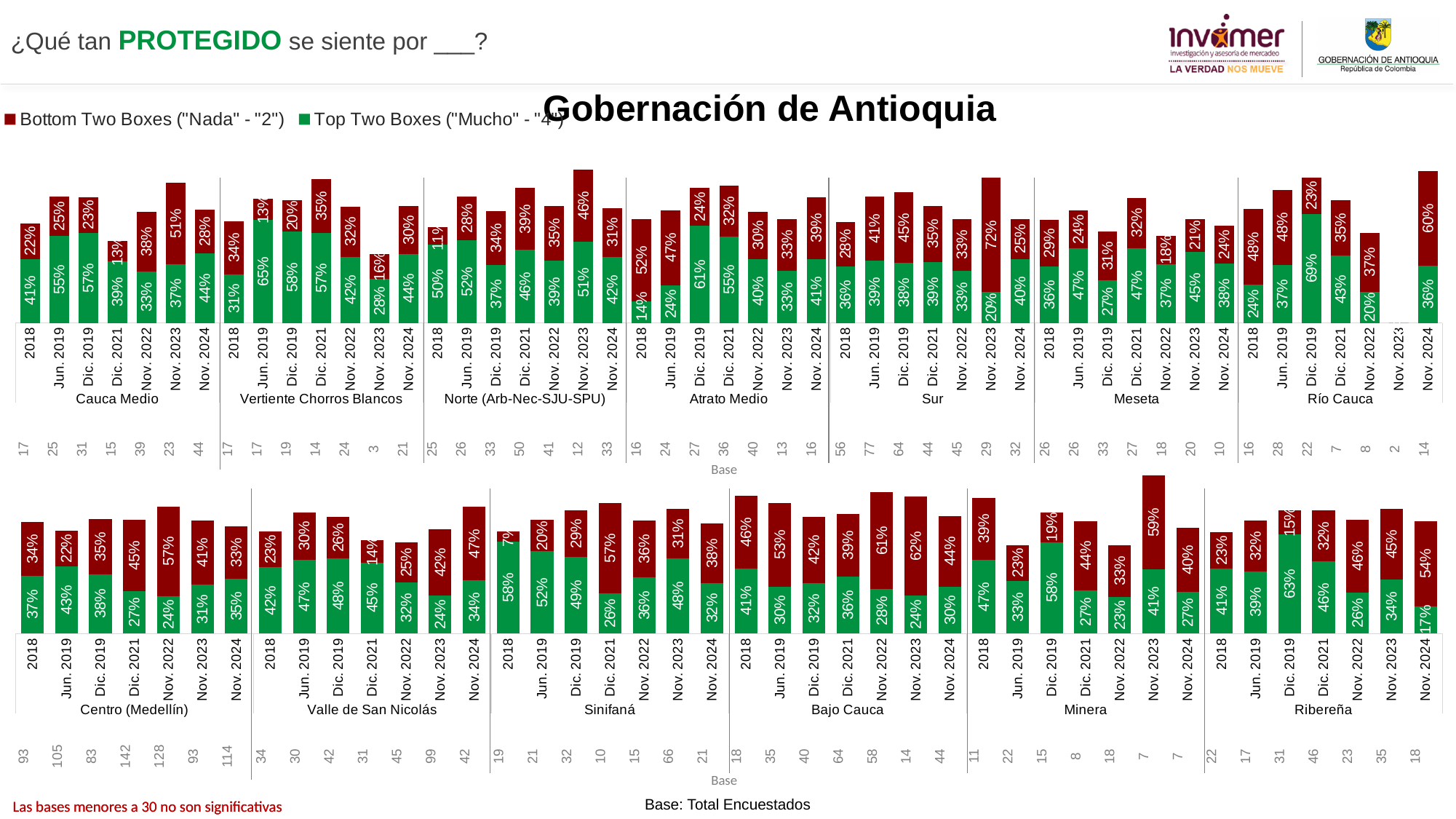

¿Qué tan PROTEGIDO se siente por ___?
Gobernación de Antioquia

### Chart

| Category | Bottom Two Boxes ("Nada" - "2") | Top Two Boxes ("Mucho" - "4") |
|---|---|---|
| Total | None | None |
|  | None | None |
| Nororiental | None | None |
|  | None | None |
| Noroccidental | None | None |
|  | None | None |
| Centro-Oriental | None | None |
|  | None | None |
| Centro-Occidental | None | None |
|  | None | None |
| Suroriental | None | None |
|  | None | None |
| Suroccidental | None | None |
|  | None | None |
| Distrito Rural | None | None |

### Chart

| Category | Más Seguro | Menos Seguro  |
|---|---|---|
| 2018 | 0.40674188629700664 | 0.22266132934800886 |
| Jun. 2019 | 0.5517328522367728 | 0.25009874864364623 |
| Dic. 2019 | 0.5713995230831588 | 0.2267889020800383 |
| Dic. 2021 | 0.3908970230721329 | 0.12806042057721337 |
| Nov. 2022 | 0.3267237894129839 | 0.3758181030617187 |
| Nov. 2023 | 0.3725916105107022 | 0.5146325522564372 |
| Nov. 2024 | 0.44056801338907925 | 0.2792761614698117 |
| 2018 | 0.30781600200072884 | 0.3372181649666897 |
| Jun. 2019 | 0.6522924775434447 | 0.1347736495651295 |
| Dic. 2019 | 0.5802672951280522 | 0.1955274743579397 |
| Dic. 2021 | 0.5683512774340027 | 0.3450333780543967 |
| Nov. 2022 | 0.41865066790600713 | 0.31887435949797305 |
| Nov. 2023 | 0.2789881561631821 | 0.15853926012574945 |
| Nov. 2024 | 0.4368636165131228 | 0.30473095486831964 |
| 2018 | 0.4969294147543013 | 0.10941934221056672 |
| Jun. 2019 | 0.522145875929158 | 0.27946268246028977 |
| Dic. 2019 | 0.36653063979413214 | 0.34304049772016165 |
| Dic. 2021 | 0.4625847707205308 | 0.3935491170335784 |
| Nov. 2022 | 0.39416933805957827 | 0.3466075584813021 |
| Nov. 2023 | 0.5146970724226648 | 0.4574914000220385 |
| Nov. 2024 | 0.41764698826612795 | 0.3101439670863833 |
| 2018 | 0.13505437496629882 | 0.5226426628307372 |
| Jun. 2019 | 0.23996002862680915 | 0.4739270738066802 |
| Dic. 2019 | 0.6146371867340883 | 0.2419583309460398 |
| Dic. 2021 | 0.5464922204945506 | 0.32288112557896786 |
| Nov. 2022 | 0.40496234444758 | 0.30082298442662975 |
| Nov. 2023 | 0.33061140264298394 | 0.3281506489188367 |
| Nov. 2024 | 0.4051121910441226 | 0.3920294261802442 |
| 2018 | 0.3567734577194077 | 0.2844782320371282 |
| Jun. 2019 | 0.39344199561502186 | 0.4067324277946139 |
| Dic. 2019 | 0.37998262858959303 | 0.4467018115221575 |
| Dic. 2021 | 0.3876124898959361 | 0.3536483009130077 |
| Nov. 2022 | 0.33102243132939724 | 0.3282772677879897 |
| Nov. 2023 | 0.19585833797865682 | 0.722655971422795 |
| Nov. 2024 | 0.404649047106832 | 0.2547649959188353 |
| 2018 | 0.358504977062467 | 0.29264334320374447 |
| Jun. 2019 | 0.4737593251135194 | 0.24141441265431499 |
| Dic. 2019 | 0.26961541251184984 | 0.3102586868782217 |
| Dic. 2021 | 0.474001478179577 | 0.31897132849847143 |
| Nov. 2022 | 0.3719093411230414 | 0.1808942110557739 |
| Nov. 2023 | 0.45031943721031437 | 0.20980293130616534 |
| Nov. 2024 | 0.37669902912621356 | 0.24134602695824292 |
| 2018 | 0.24101462048907035 | 0.48228174250401795 |
| Jun. 2019 | 0.36668547826977405 | 0.47767657292623666 |
| Dic. 2019 | 0.6924045889876195 | 0.22962865474632263 |
| Dic. 2021 | 0.4256644837156239 | 0.35288116628821536 |
| Nov. 2022 | 0.1984209693966511 | 0.369997607529389 |
| Nov. 2023 | 0.0 | 0.0 |
| Nov. 2024 | 0.36411089844317296 | 0.6002685816571455 |
| 17 | 25 | 31 | 15 | 39 | 23 | 44 | 17 | 17 | 19 | 14 | 24 | 3 | 21 | 25 | 26 | 33 | 50 | 41 | 12 | 33 | 16 | 24 | 27 | 36 | 40 | 13 | 16 | 56 | 77 | 64 | 44 | 45 | 29 | 32 | 26 | 26 | 33 | 27 | 18 | 20 | 10 | 16 | 28 | 22 | 7 | 8 | 2 | 14 |
| --- | --- | --- | --- | --- | --- | --- | --- | --- | --- | --- | --- | --- | --- | --- | --- | --- | --- | --- | --- | --- | --- | --- | --- | --- | --- | --- | --- | --- | --- | --- | --- | --- | --- | --- | --- | --- | --- | --- | --- | --- | --- | --- | --- | --- | --- | --- | --- | --- |

### Chart

| Category |  |  |
|---|---|---|
| 2018 | 0.3658670035967667 | 0.3393981912708057 |
| Jun. 2019 | 0.42655520702031974 | 0.22367719126178678 |
| Dic. 2019 | 0.37556551673842054 | 0.3512533692184373 |
| Dic. 2021 | 0.269835473380137 | 0.44860024778560953 |
| Nov. 2022 | 0.23771571052782456 | 0.5673491808140699 |
| Nov. 2023 | 0.3091299416299391 | 0.40879959944318645 |
| Nov. 2024 | 0.347472141788535 | 0.33066097979255465 |
| 2018 | 0.41881617240674346 | 0.22813742204040188 |
| Jun. 2019 | 0.46679295981901037 | 0.3008966639676607 |
| Dic. 2019 | 0.4765382388721027 | 0.26111288028021606 |
| Dic. 2021 | 0.4489591818637488 | 0.14195734963020418 |
| Nov. 2022 | 0.3245062632740716 | 0.25167171821467527 |
| Nov. 2023 | 0.241021600819609 | 0.4177153770577631 |
| Nov. 2024 | 0.33619518170664753 | 0.46607102185551097 |
| 2018 | 0.5823839322616265 | 0.06520135270324351 |
| Jun. 2019 | 0.5201447621631397 | 0.19963147854500682 |
| Dic. 2019 | 0.4867088268160246 | 0.2940045548249652 |
| Dic. 2021 | 0.2560818451663067 | 0.5694971991339167 |
| Nov. 2022 | 0.35721878988599526 | 0.35706539391840997 |
| Nov. 2023 | 0.4759012752402576 | 0.31458644012377746 |
| Nov. 2024 | 0.32035762278993457 | 0.37815018970686604 |
| 2018 | 0.41261080642586845 | 0.46114080371716143 |
| Jun. 2019 | 0.2971896614886848 | 0.528494056842989 |
| Dic. 2019 | 0.3182377473464612 | 0.42248374083258367 |
| Dic. 2021 | 0.3632105937037639 | 0.3935435633895906 |
| Nov. 2022 | 0.2836545715745987 | 0.6101316700324746 |
| Nov. 2023 | 0.2425504767011791 | 0.6234087016979887 |
| Nov. 2024 | 0.29878313057360445 | 0.44441425254618294 |
| 2018 | 0.46528599352092326 | 0.39479767931885523 |
| Jun. 2019 | 0.3349511992255643 | 0.22607919117201977 |
| Dic. 2019 | 0.5786845034556256 | 0.1897662804588434 |
| Dic. 2021 | 0.27356159600934454 | 0.4394042526481765 |
| Nov. 2022 | 0.23138283664669734 | 0.3277661979623764 |
| Nov. 2023 | 0.40732224254565513 | 0.5926777574543449 |
| Nov. 2024 | 0.2655173239953445 | 0.40234643451155255 |
| 2018 | 0.4121458783392909 | 0.22947119357664525 |
| Jun. 2019 | 0.3942445458247451 | 0.3203782030245159 |
| Dic. 2019 | 0.6281720999987151 | 0.1529533569218525 |
| Dic. 2021 | 0.45584049595039455 | 0.3227929038983222 |
| Nov. 2022 | 0.2583399216771755 | 0.46149935473509807 |
| Nov. 2023 | 0.34026290056241754 | 0.44943853387383575 |
| Nov. 2024 | 0.17318759128556419 | 0.5400156960462983 |
Base
| 93 | 105 | 83 | 142 | 128 | 93 | 114 | 34 | 30 | 42 | 31 | 45 | 99 | 42 | 19 | 21 | 32 | 10 | 15 | 66 | 21 | 18 | 35 | 40 | 64 | 58 | 14 | 44 | 11 | 22 | 15 | 8 | 18 | 7 | 7 | 22 | 17 | 31 | 46 | 23 | 35 | 18 |
| --- | --- | --- | --- | --- | --- | --- | --- | --- | --- | --- | --- | --- | --- | --- | --- | --- | --- | --- | --- | --- | --- | --- | --- | --- | --- | --- | --- | --- | --- | --- | --- | --- | --- | --- | --- | --- | --- | --- | --- | --- | --- |
Base
Base: Total Encuestados
Base: Total Encuestados
Las bases menores a 30 no son significativas
Las bases menores a 30 no son significativas